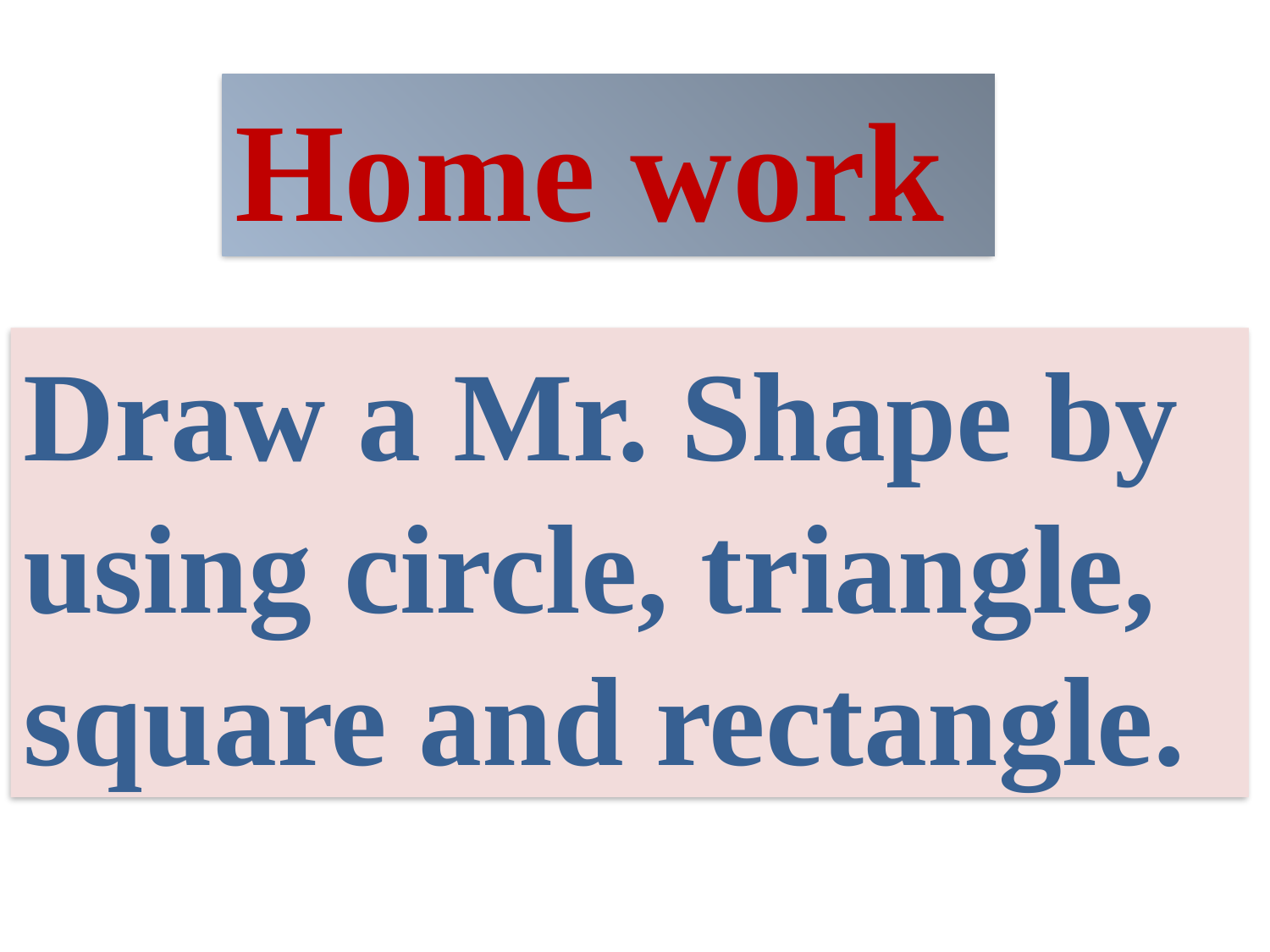

Home work
Draw a Mr. Shape by using circle, triangle,
square and rectangle.